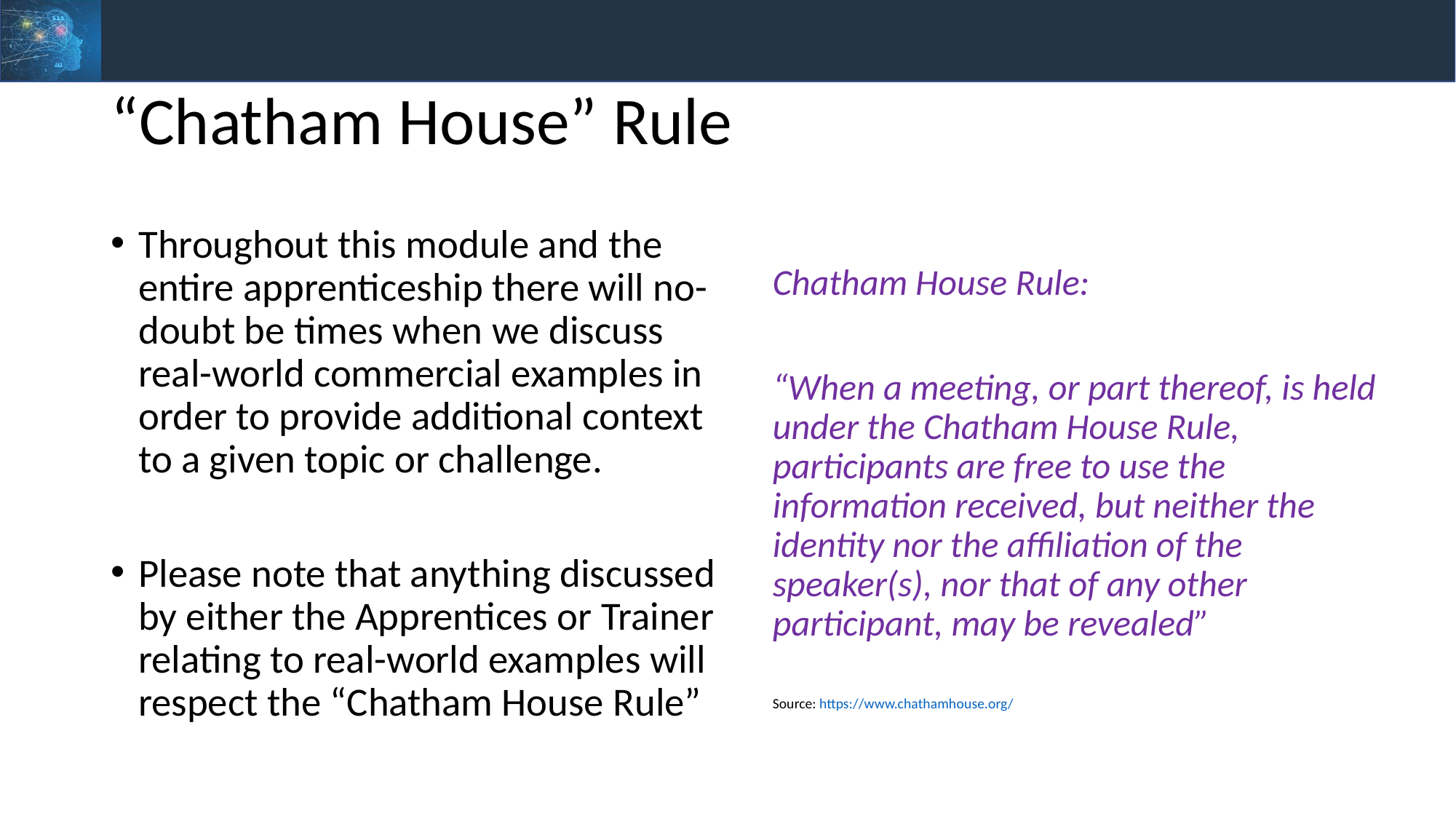

# “Chatham House” Rule

Chatham House Rule:

“When a meeting, or part thereof, is held under the Chatham House Rule, participants are free to use the information received, but neither the identity nor the affiliation of the speaker(s), nor that of any other participant, may be revealed”
Source: https://www.chathamhouse.org/

Throughout this module and the entire apprenticeship there will no-doubt be times when we discuss real-world commercial examples in order to provide additional context to a given topic or challenge.

Please note that anything discussed by either the Apprentices or Trainer relating to real-world examples will respect the “Chatham House Rule”